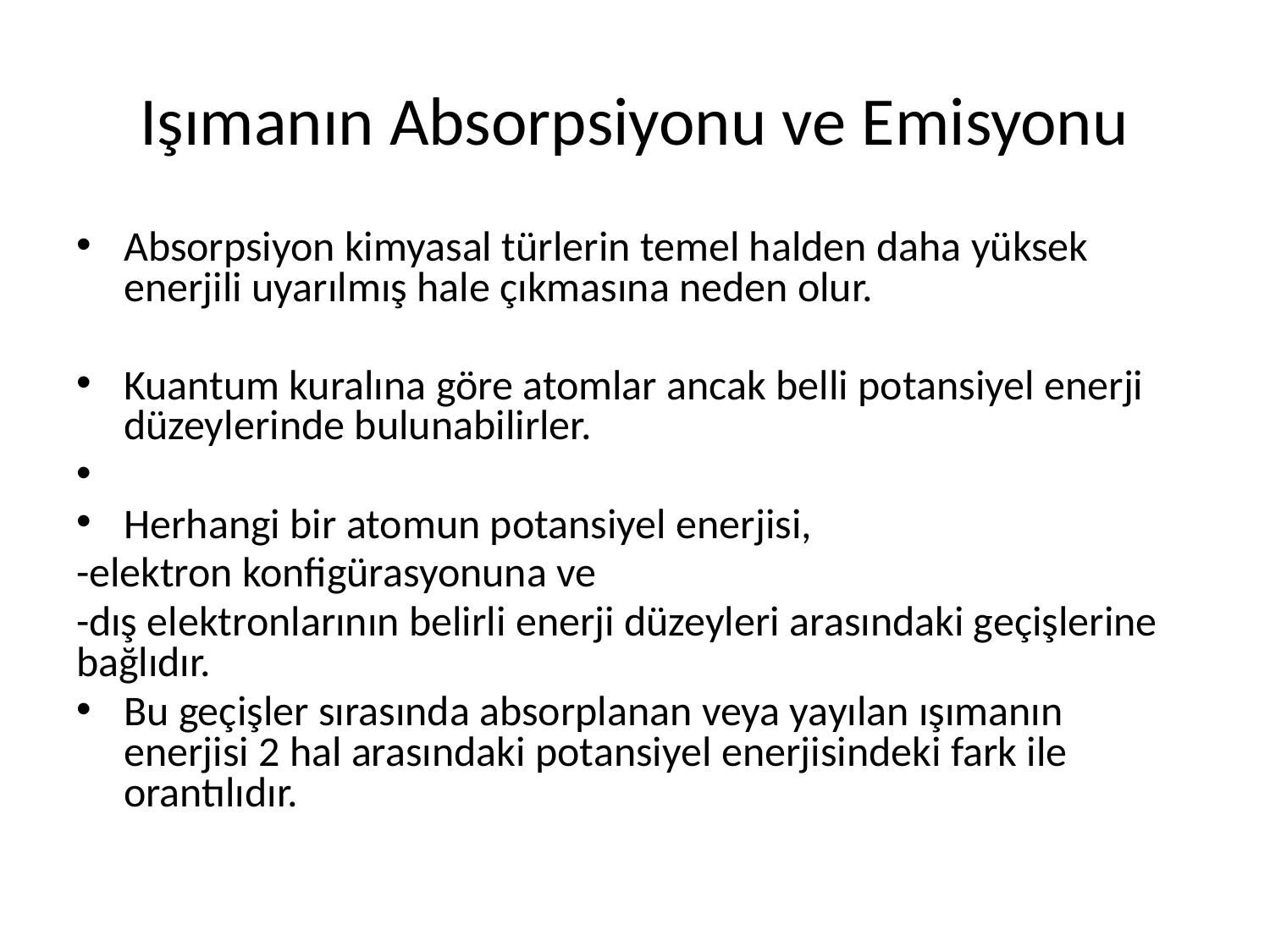

# Işımanın Absorpsiyonu ve Emisyonu
Absorpsiyon kimyasal türlerin temel halden daha yüksek enerjili uyarılmış hale çıkmasına neden olur.

Kuantum kuralına göre atomlar ancak belli potansiyel enerji düzeylerinde bulunabilirler.

Herhangi bir atomun potansiyel enerjisi,
-elektron konfigürasyonuna ve
-dış elektronlarının belirli enerji düzeyleri arasındaki geçişlerine bağlıdır.
Bu geçişler sırasında absorplanan veya yayılan ışımanın enerjisi 2 hal arasındaki potansiyel enerjisindeki fark ile orantılıdır.